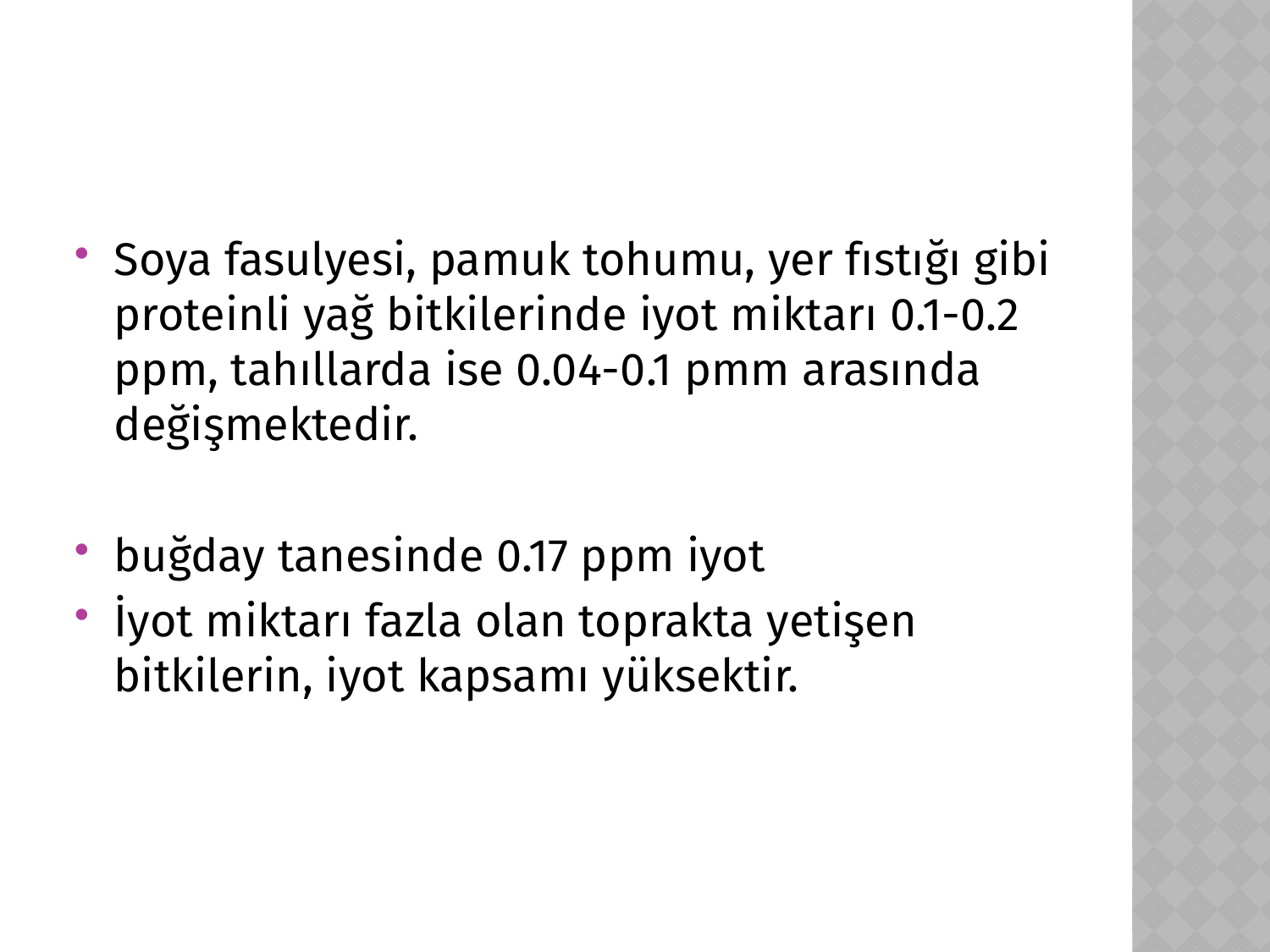

#
Soya fasulyesi, pamuk tohumu, yer fıstığı gibi proteinli yağ bitkilerinde iyot miktarı 0.1-0.2 ppm, tahıllarda ise 0.04-0.1 pmm arasında değişmektedir.

buğday tanesinde 0.17 ppm iyot
İyot miktarı fazla olan toprakta yetişen bitkilerin, iyot kapsamı yüksektir.